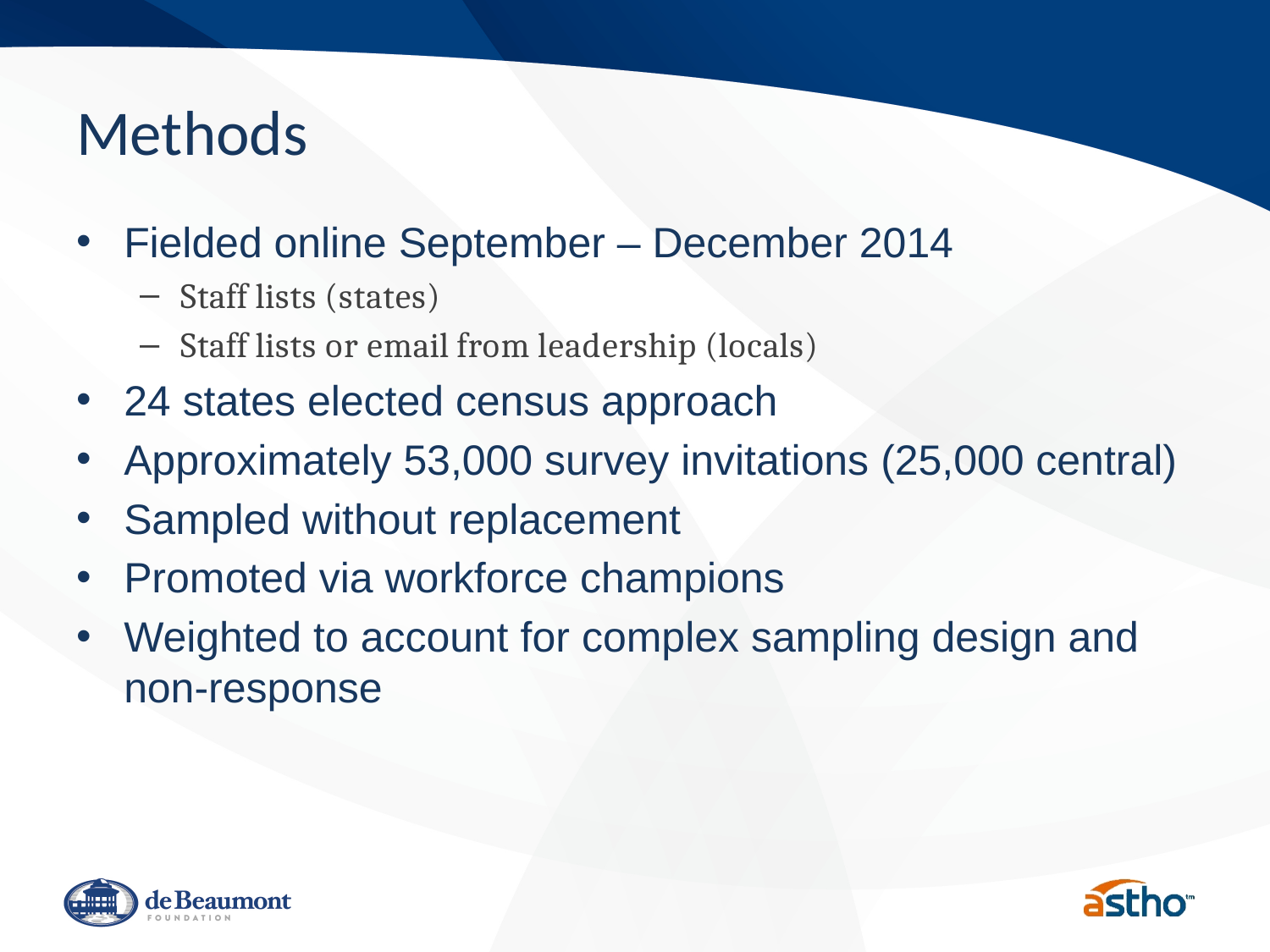

# Methods
Fielded online September – December 2014
Staff lists (states)
Staff lists or email from leadership (locals)
24 states elected census approach
Approximately 53,000 survey invitations (25,000 central)
Sampled without replacement
Promoted via workforce champions
Weighted to account for complex sampling design and non-response